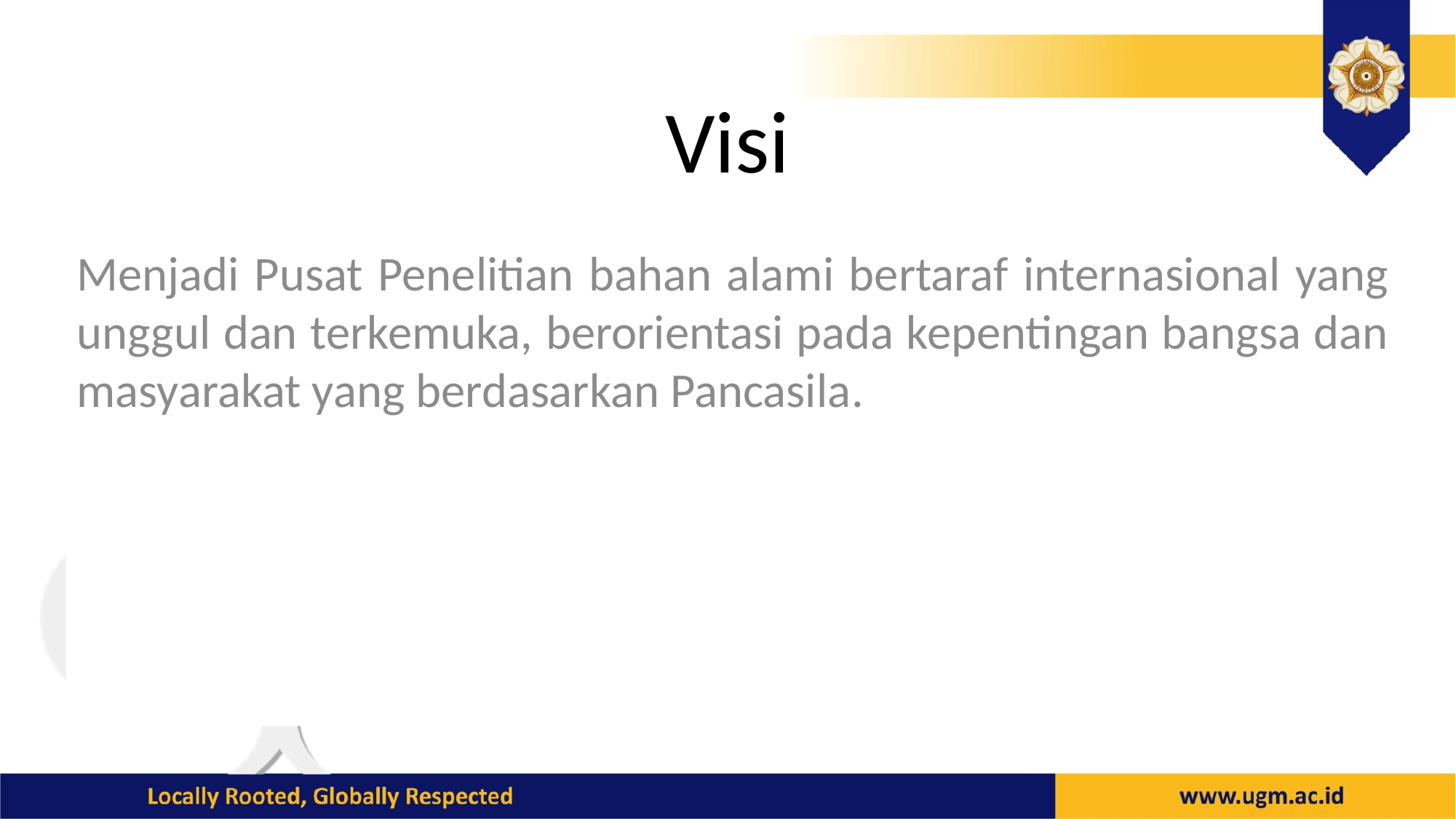

# Visi
Menjadi Pusat Penelitian bahan alami bertaraf internasional yang unggul dan terkemuka, berorientasi pada kepentingan bangsa dan masyarakat yang berdasarkan Pancasila.